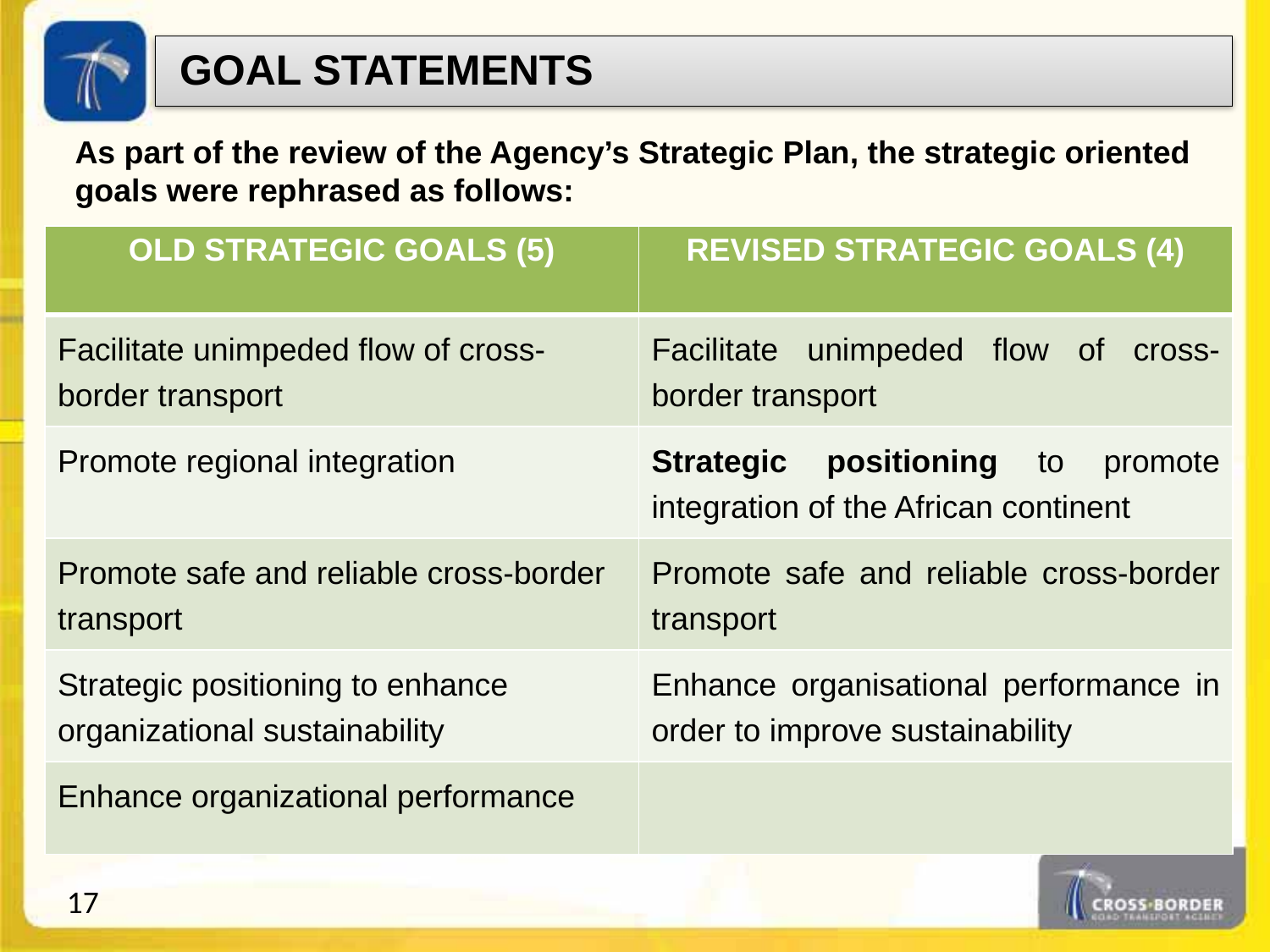

GOAL STATEMENTS
As part of the review of the Agency’s Strategic Plan, the strategic oriented goals were rephrased as follows:
| OLD STRATEGIC GOALS (5) | REVISED STRATEGIC GOALS (4) |
| --- | --- |
| Facilitate unimpeded flow of cross-border transport | Facilitate unimpeded flow of cross-border transport |
| Promote regional integration | Strategic positioning to promote integration of the African continent |
| Promote safe and reliable cross-border transport | Promote safe and reliable cross-border transport |
| Strategic positioning to enhance organizational sustainability | Enhance organisational performance in order to improve sustainability |
| Enhance organizational performance |  |
17